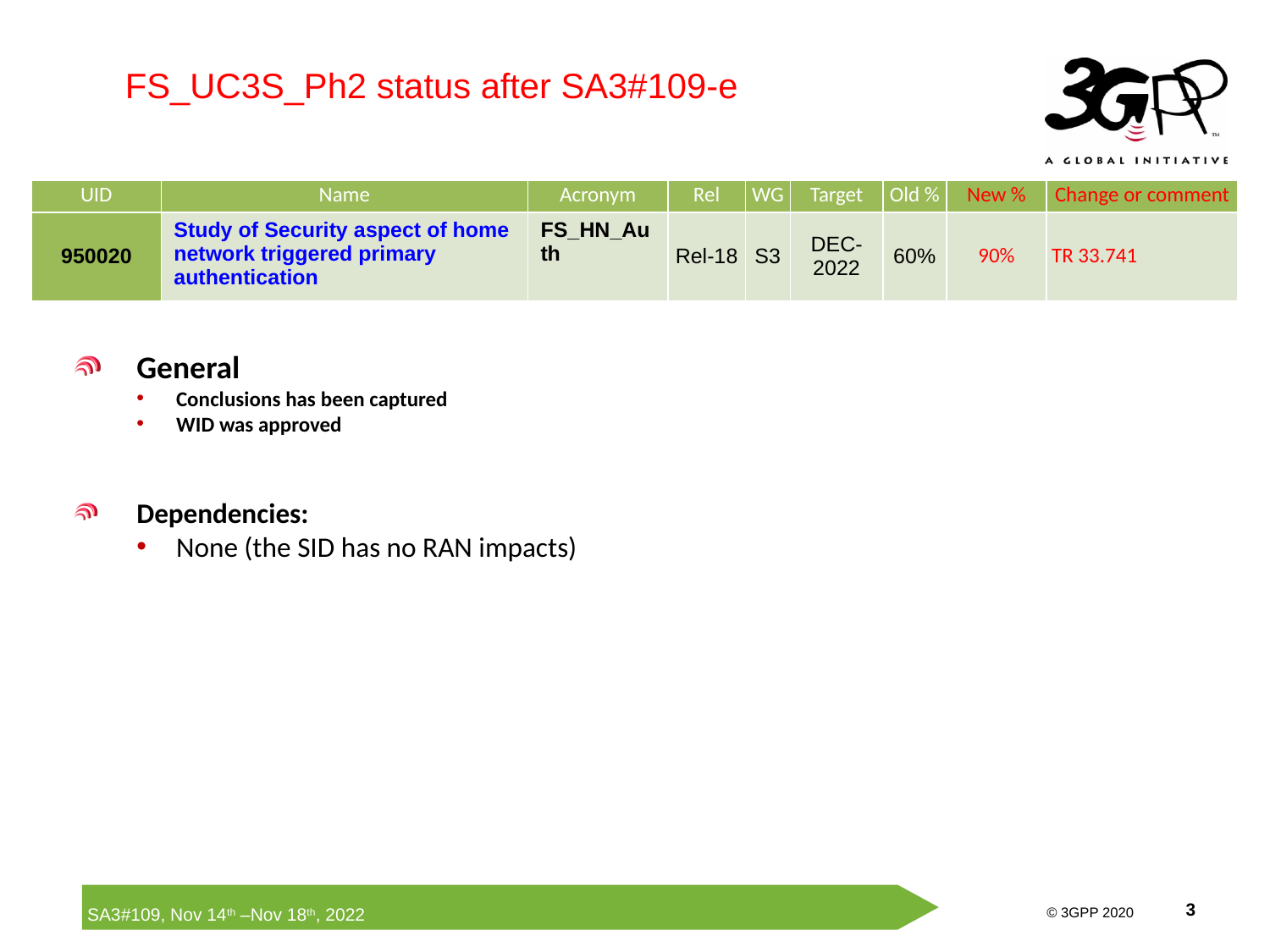

FS_UC3S_Ph2 status after SA3#109-e
| UID | Name | Acronym | Rel | WG | Target | Old % | New % | Change or comment |
| --- | --- | --- | --- | --- | --- | --- | --- | --- |
| 950020 | Study of Security aspect of home network triggered primary authentication | FS\_HN\_Auth | Rel-18 | S3 | DEC-2022 | 60% | 90% | TR 33.741 |
General
Conclusions has been captured
WID was approved

Dependencies:
None (the SID has no RAN impacts)